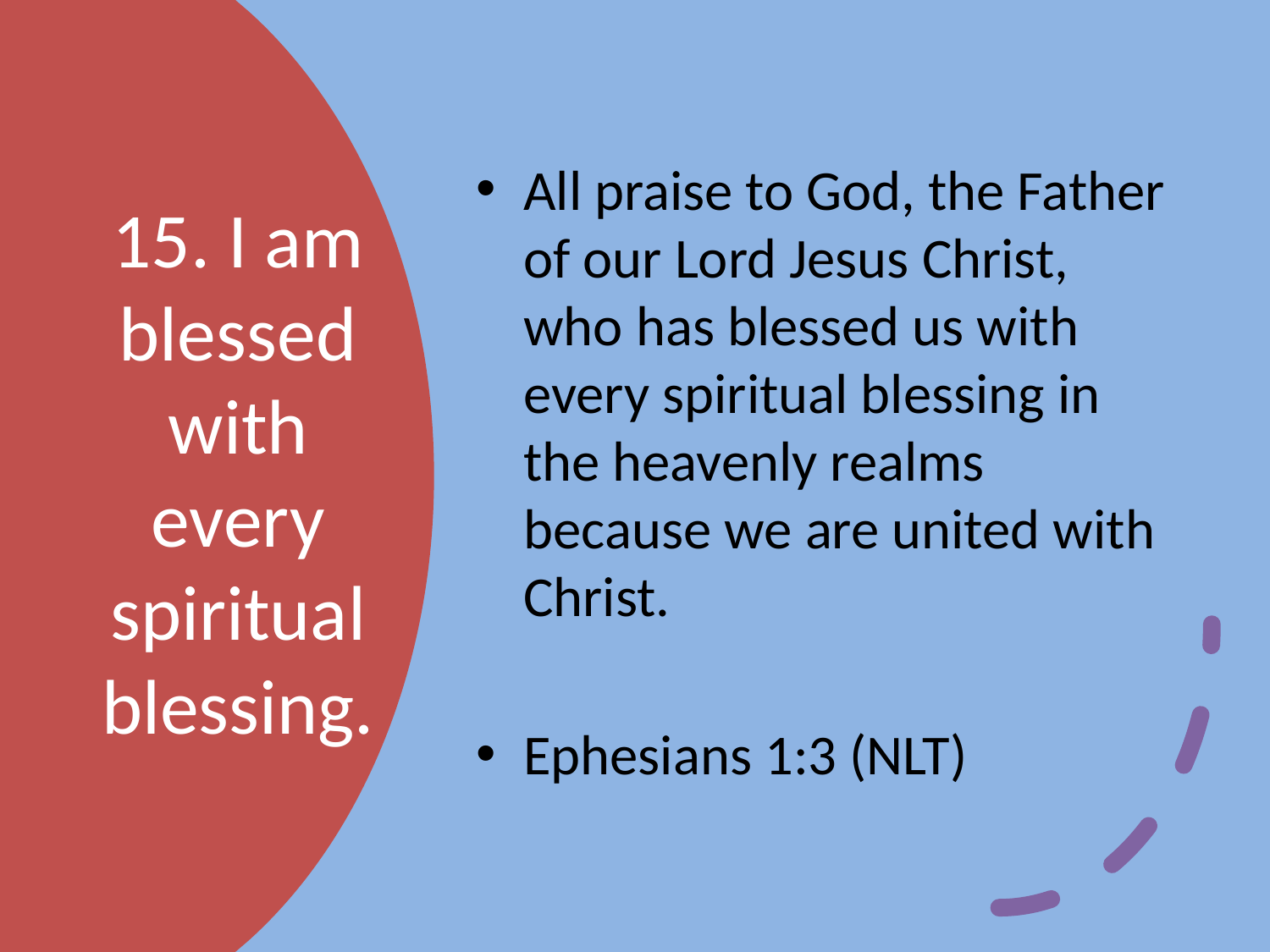

All praise to God, the Father of our Lord Jesus Christ, who has blessed us with every spiritual blessing in the heavenly realms because we are united with Christ.

Ephesians 1:3 (NLT)
# 15. I am blessed with every spiritual blessing.